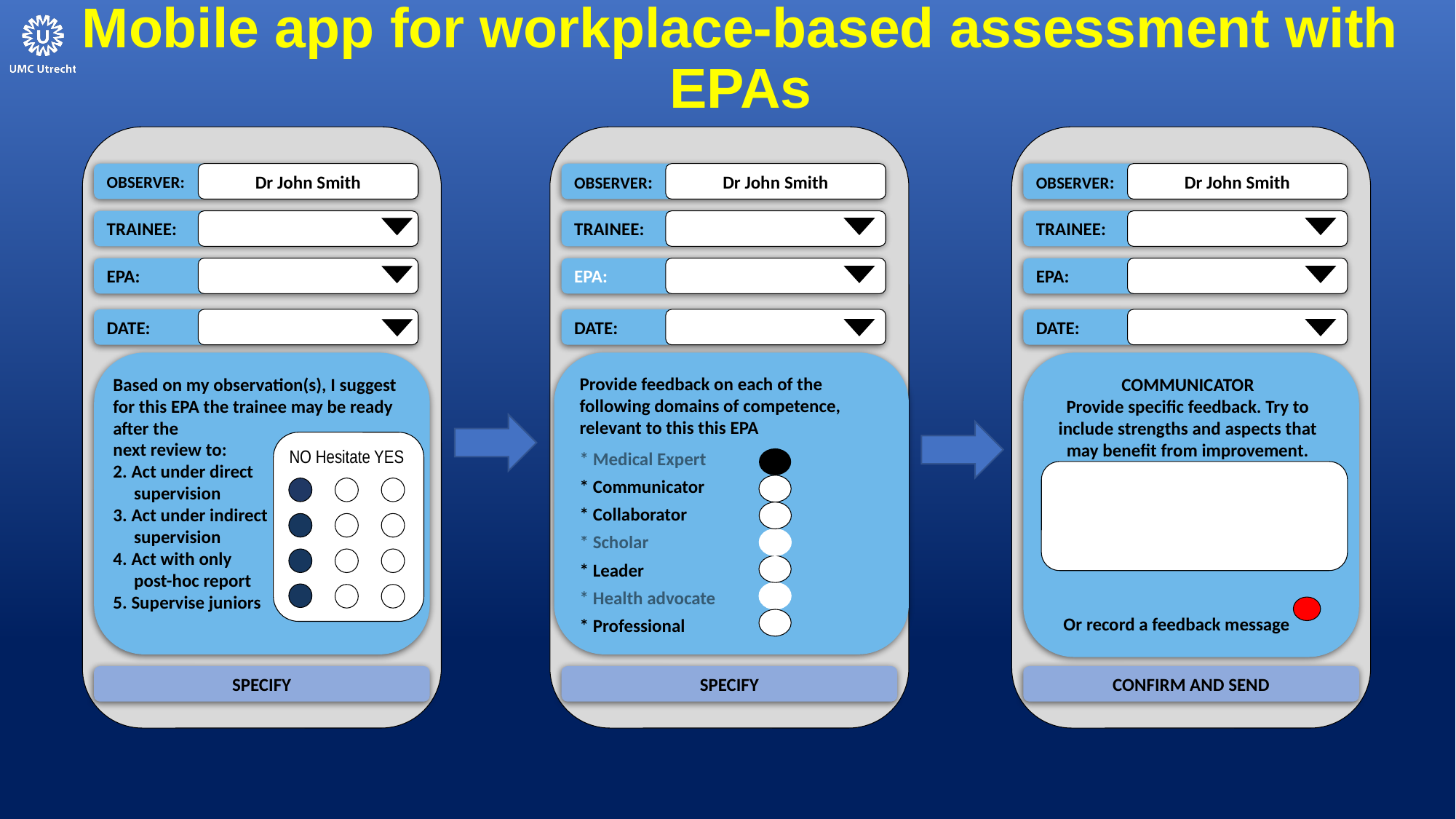

# Mobile app for workplace-based assessment with EPAs

OBSERVER:
Dr John Smith
TRAINEE:
TRAINEE:

EPA:
TRAINEE:

DATE:
TRAINEE:

COMMUNICATOR
Provide specific feedback. Try to include strengths and aspects that may benefit from improvement.

     Or record a feedback message

CONFIRM AND SEND

OBSERVER:
Dr John Smith
TRAINEE:
TRAINEE:

EPA:
TRAINEE:

DATE:
TRAINEE:

Based on my observation(s), I suggest for this EPA the trainee may be ready after the
next review to:
2. Act under direct
     supervision
3. Act under indirect
     supervision
4. Act with only
     post-hoc report
5. Supervise juniors

NO Hesitate YES

SPECIFY

OBSERVER:
Dr John Smith
TRAINEE:
TRAINEE:

EPA:
TRAINEE:

DATE:
TRAINEE:

Provide feedback on each of the following domains of competence, relevant to this this EPA
* Medical Expert
* Communicator
* Collaborator
* Scholar
* Leader
* Health advocate
* Professional

SPECIFY